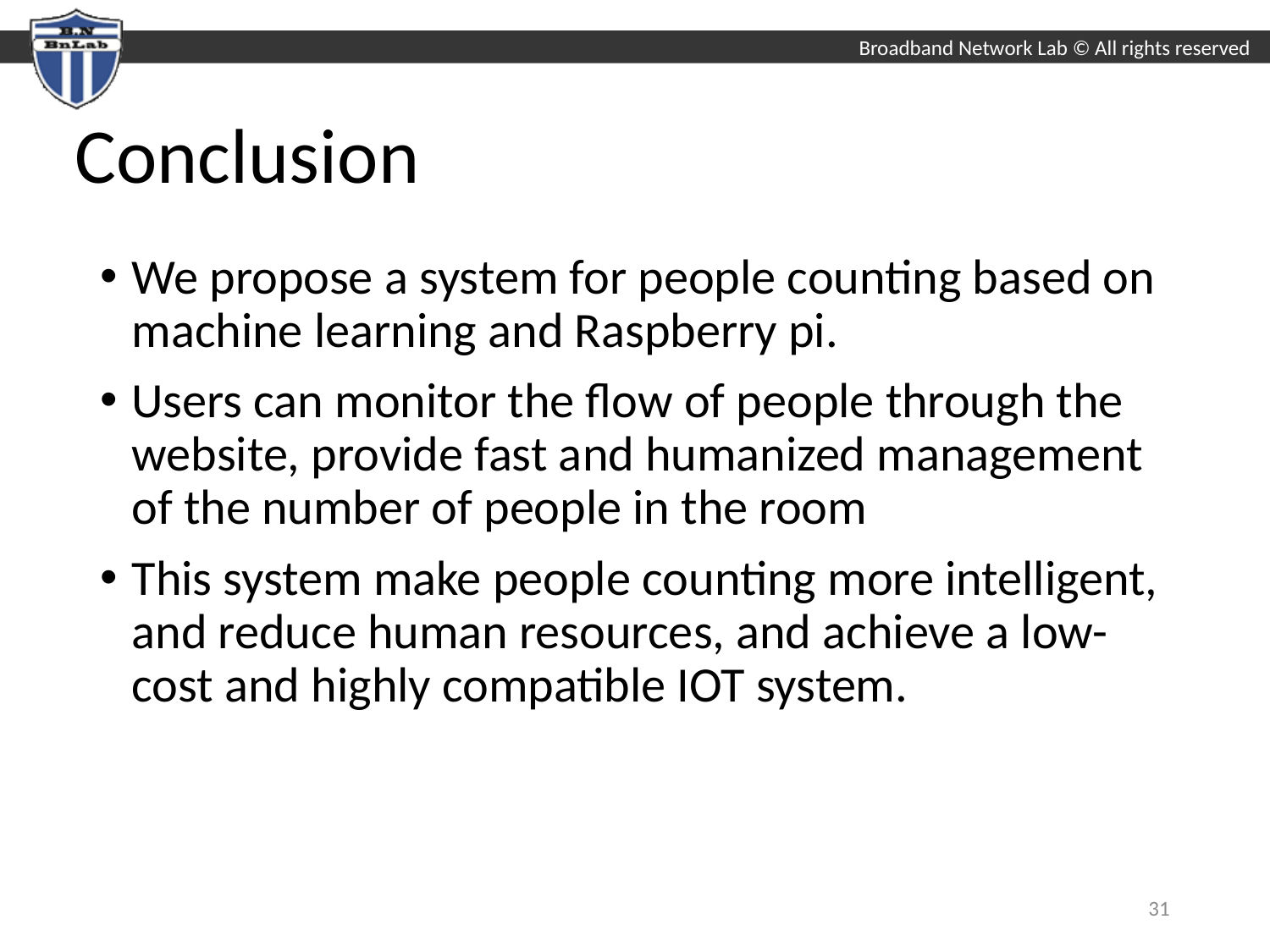

# Conclusion
We propose a system for people counting based on machine learning and Raspberry pi.
Users can monitor the flow of people through the website, provide fast and humanized management of the number of people in the room
This system make people counting more intelligent, and reduce human resources, and achieve a low-cost and highly compatible IOT system.
31